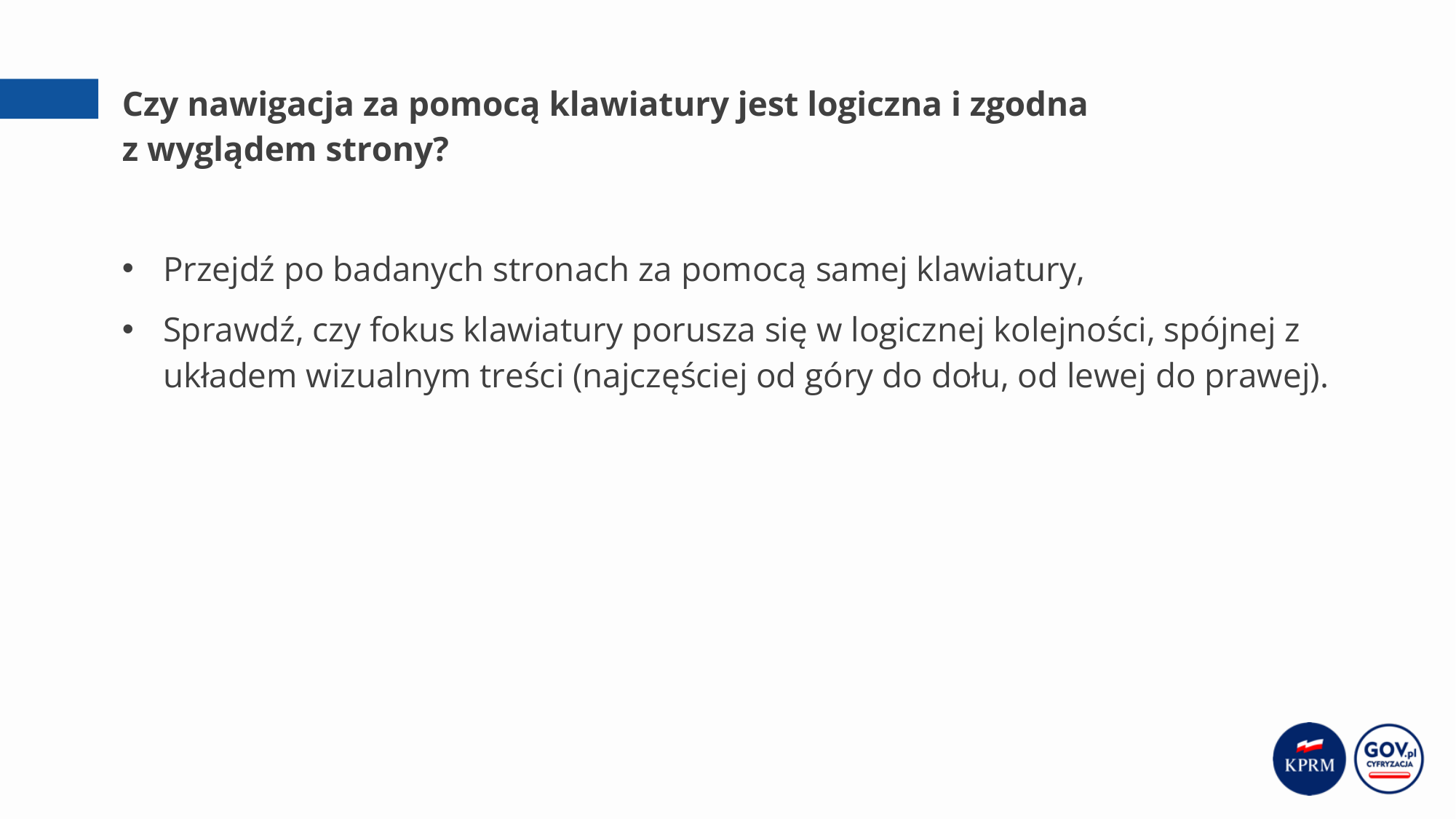

# Czy nawigacja za pomocą klawiatury jest logiczna i zgodna z wyglądem strony?
Przejdź po badanych stronach za pomocą samej klawiatury,
Sprawdź, czy fokus klawiatury porusza się w logicznej kolejności, spójnej z układem wizualnym treści (najczęściej od góry do dołu, od lewej do prawej).